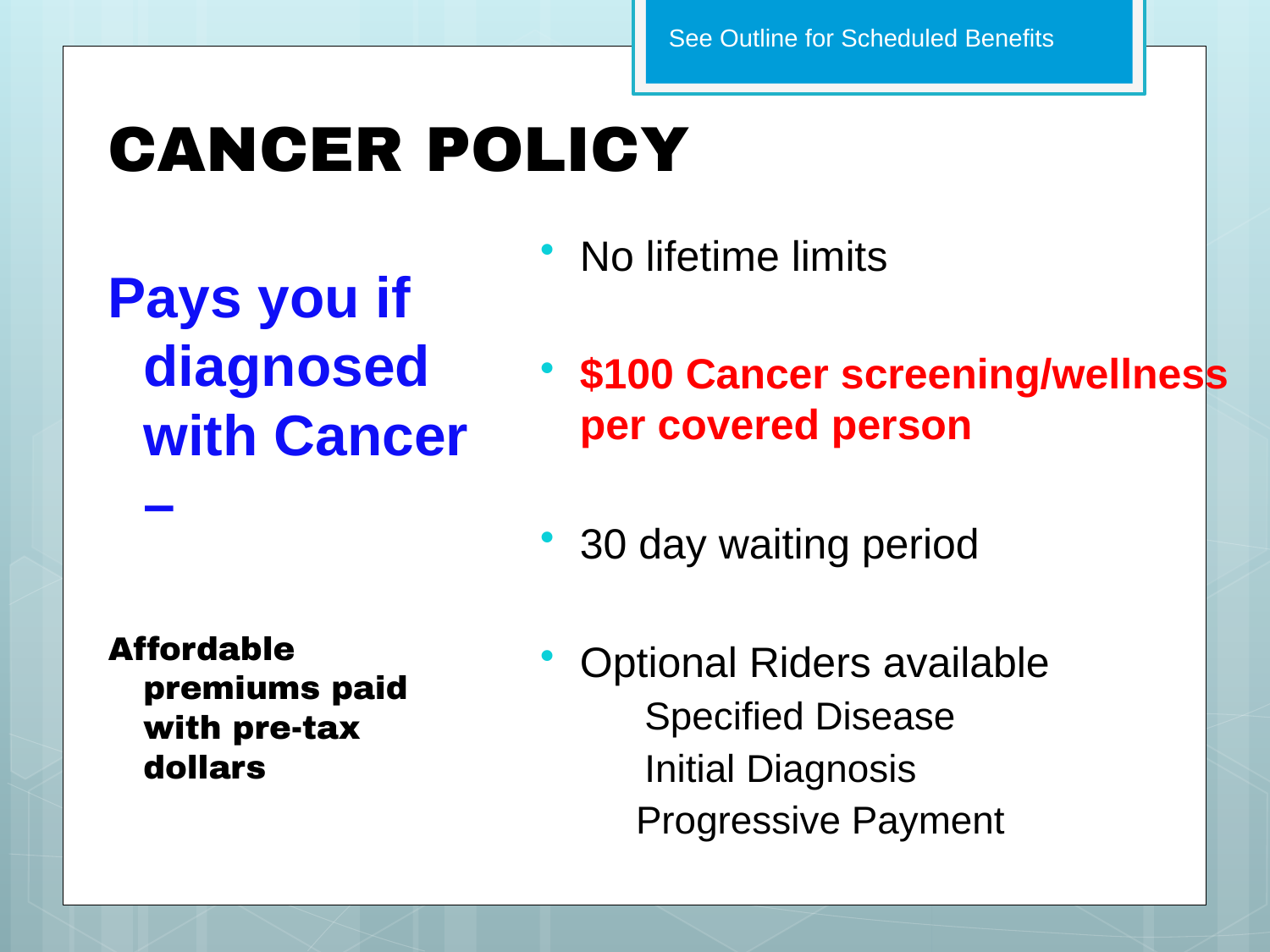

See Outline for Scheduled Benefits
# CANCER POLICY
No lifetime limits

$100 Cancer screening/wellness per covered person

30 day waiting period

Optional Riders available
      Specified Disease
      Initial Diagnosis
	  Progressive Payment

Pays you if diagnosed with Cancer –

Affordable premiums paid with pre-tax dollars